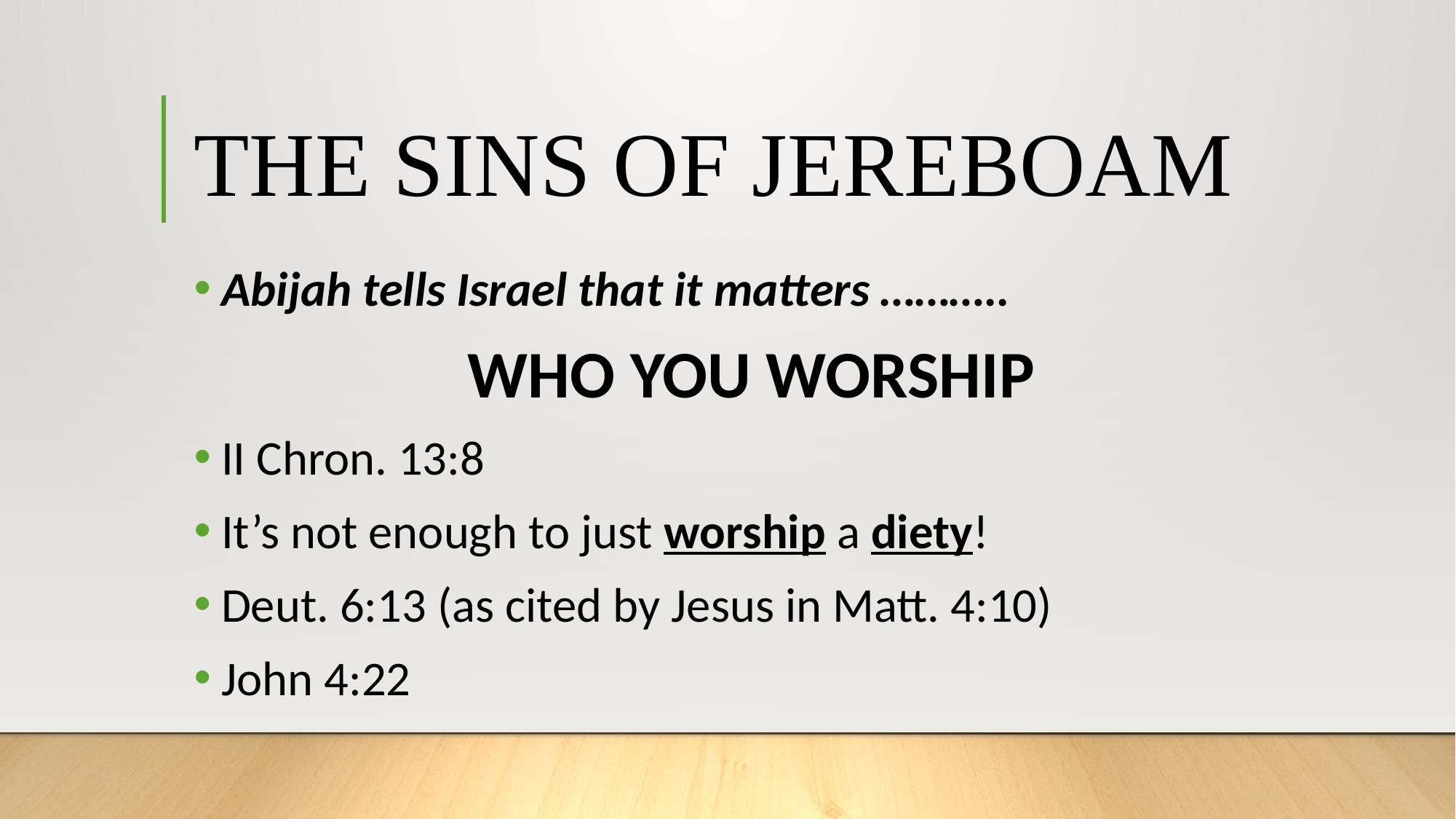

# THE SINS OF JEREBOAM
Abijah tells Israel that it matters ………..
WHO YOU WORSHIP
II Chron. 13:8
It’s not enough to just worship a diety!
Deut. 6:13 (as cited by Jesus in Matt. 4:10)
John 4:22